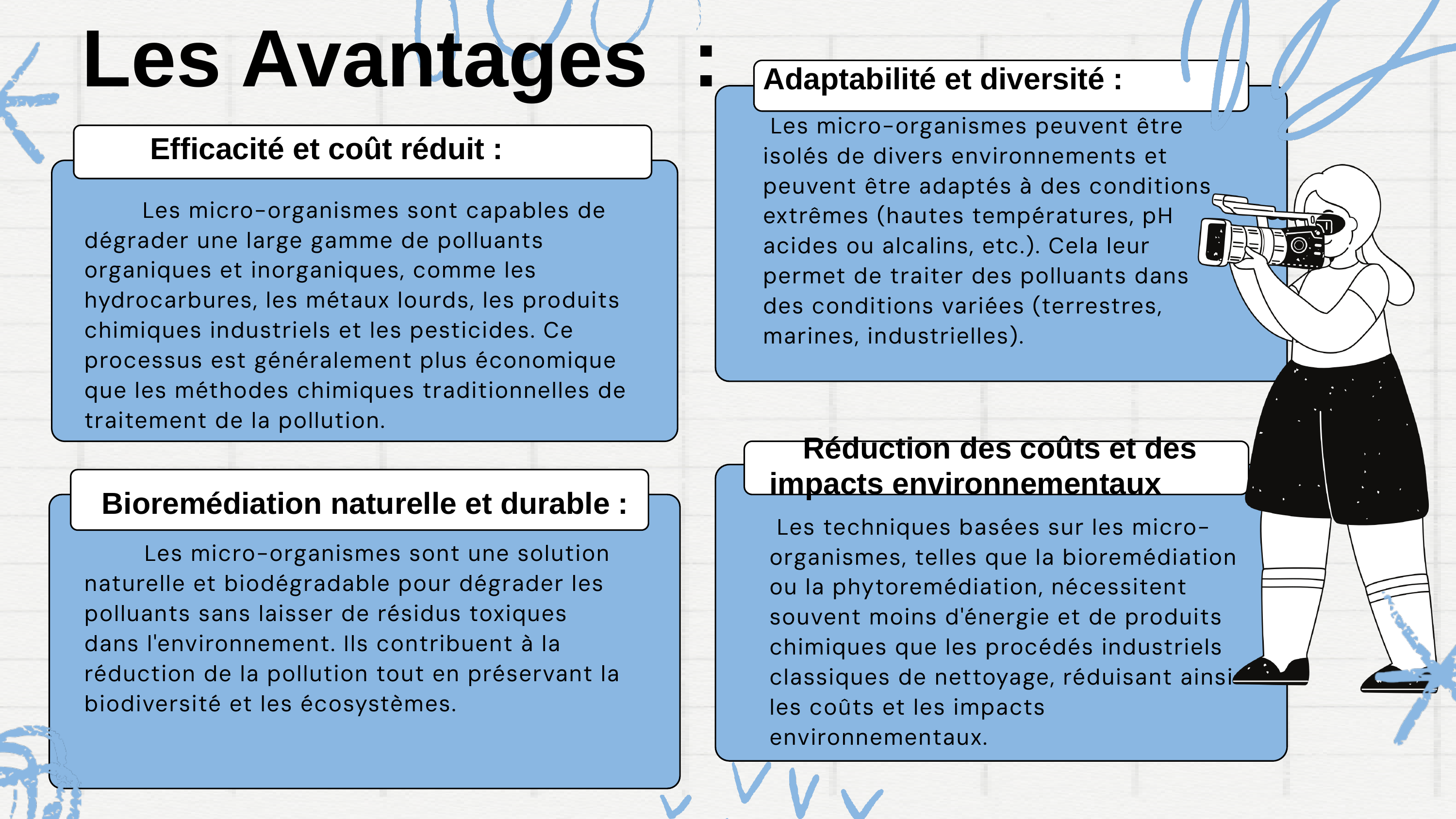

Les Avantages  :

Adaptabilité et diversité :

 Les micro-organismes peuvent être isolés de divers environnements et peuvent être adaptés à des conditions extrêmes (hautes températures, pH acides ou alcalins, etc.). Cela leur permet de traiter des polluants dans des conditions variées (terrestres, marines, industrielles).

    Efficacité et coût réduit :

        Les micro-organismes sont capables de dégrader une large gamme de polluants organiques et inorganiques, comme les hydrocarbures, les métaux lourds, les produits chimiques industriels et les pesticides. Ce processus est généralement plus économique que les méthodes chimiques traditionnelles de traitement de la pollution.
    Réduction des coûts et des impacts environnementaux

    Bioremédiation naturelle et durable :

 Les techniques basées sur les micro-organismes, telles que la bioremédiation ou la phytoremédiation, nécessitent souvent moins d'énergie et de produits chimiques que les procédés industriels classiques de nettoyage, réduisant ainsi les coûts et les impacts environnementaux.

        Les micro-organismes sont une solution naturelle et biodégradable pour dégrader les polluants sans laisser de résidus toxiques dans l'environnement. Ils contribuent à la réduction de la pollution tout en préservant la biodiversité et les écosystèmes.